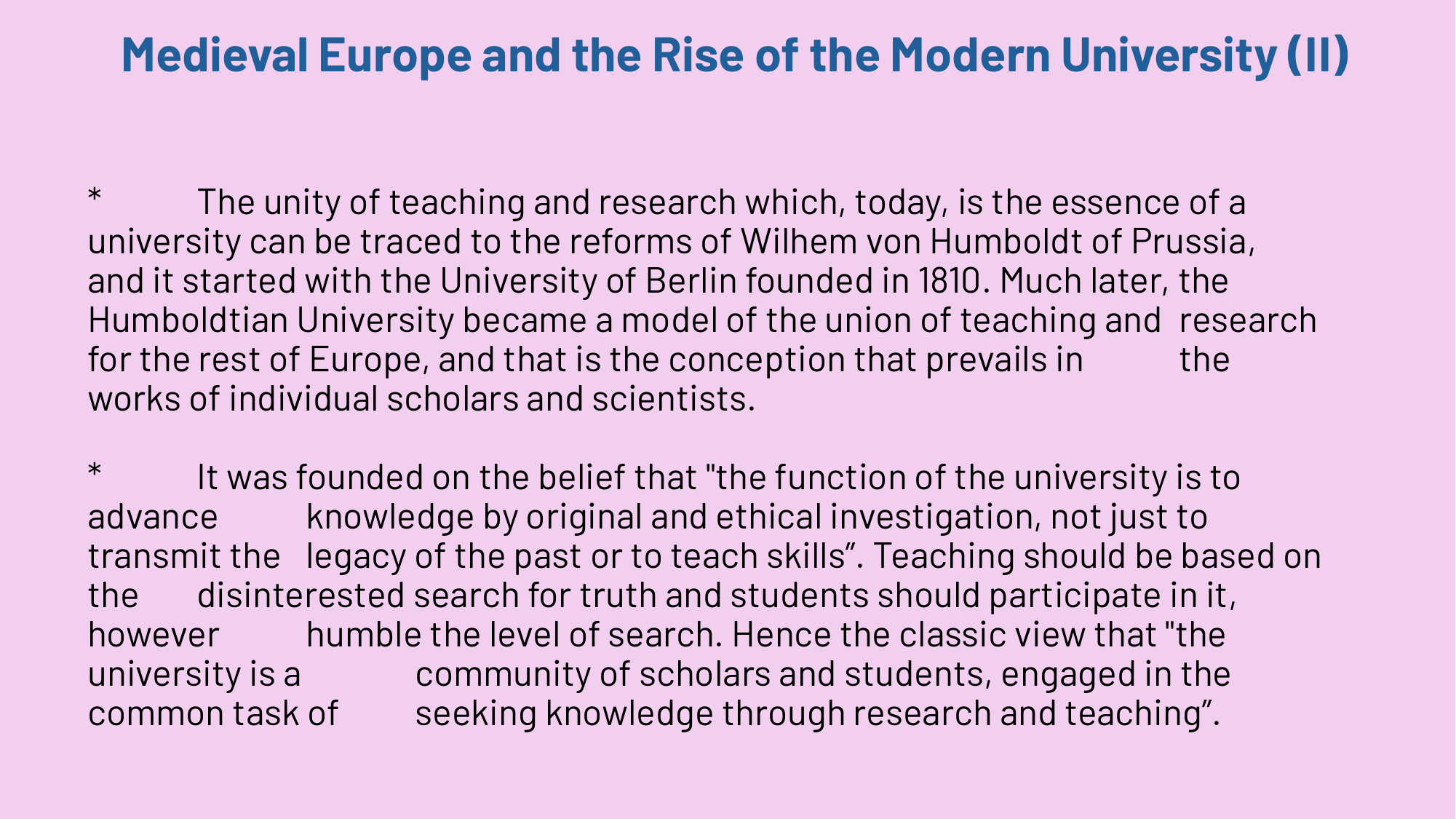

Medieval Europe and the Rise of the Modern University (II)
# *	The unity of teaching and research which, today, is the essence of a 	university can be traced to the reforms of Wilhem von Humboldt of Prussia, 	and it started with the University of Berlin founded in 1810. Much later, the 	Humboldtian University became a model of the union of teaching and 	research for the rest of Europe, and that is the conception that prevails in 	the works of individual scholars and scientists. *	It was founded on the belief that "the function of the university is to advance 	knowledge by original and ethical investigation, not just to transmit the 	legacy of the past or to teach skills”. Teaching should be based on the 	disinterested search for truth and students should participate in it, however 	humble the level of search. Hence the classic view that "the university is a 	community of scholars and students, engaged in the common task of 	seeking knowledge through research and teaching”.